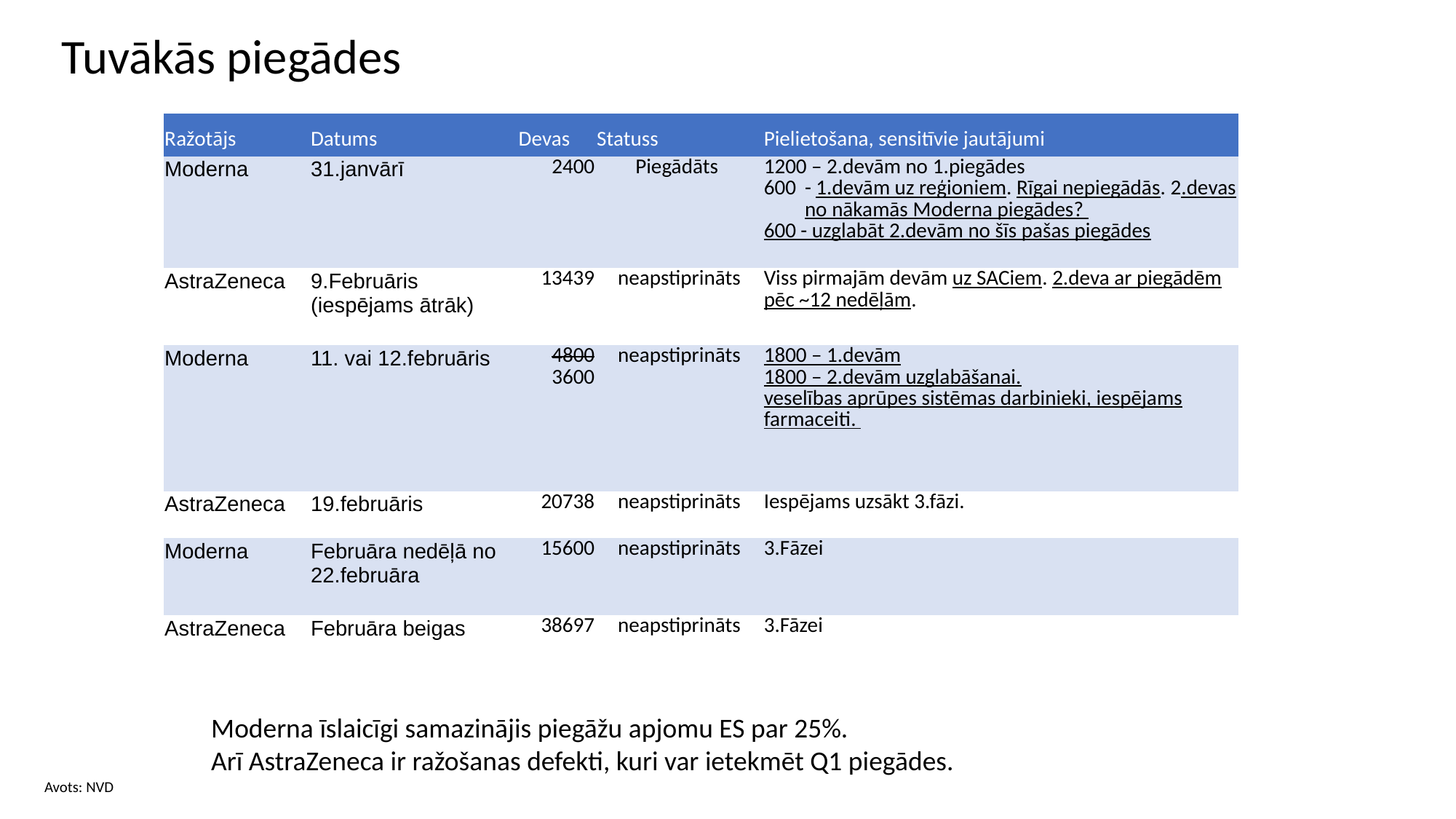

# Tuvākās piegādes
| Ražotājs | Datums | Devas | Statuss | Pielietošana, sensitīvie jautājumi |
| --- | --- | --- | --- | --- |
| Moderna | 31.janvārī | 2400 | Piegādāts | 1200 – 2.devām no 1.piegādes - 1.devām uz reģioniem. Rīgai nepiegādās. 2.devas no nākamās Moderna piegādes? 600 - uzglabāt 2.devām no šīs pašas piegādes |
| AstraZeneca | 9.Februāris (iespējams ātrāk) | 13439 | neapstiprināts | Viss pirmajām devām uz SACiem. 2.deva ar piegādēm pēc ~12 nedēļām. |
| Moderna | 11. vai 12.februāris | 4800 3600 | neapstiprināts | 1800 – 1.devām 1800 – 2.devām uzglabāšanai. veselības aprūpes sistēmas darbinieki, iespējams farmaceiti. |
| AstraZeneca | 19.februāris | 20738 | neapstiprināts | Iespējams uzsākt 3.fāzi. |
| Moderna | Februāra nedēļā no 22.februāra | 15600 | neapstiprināts | 3.Fāzei |
| AstraZeneca | Februāra beigas | 38697 | neapstiprināts | 3.Fāzei |
Moderna īslaicīgi samazinājis piegāžu apjomu ES par 25%.
Arī AstraZeneca ir ražošanas defekti, kuri var ietekmēt Q1 piegādes.
Avots: NVD